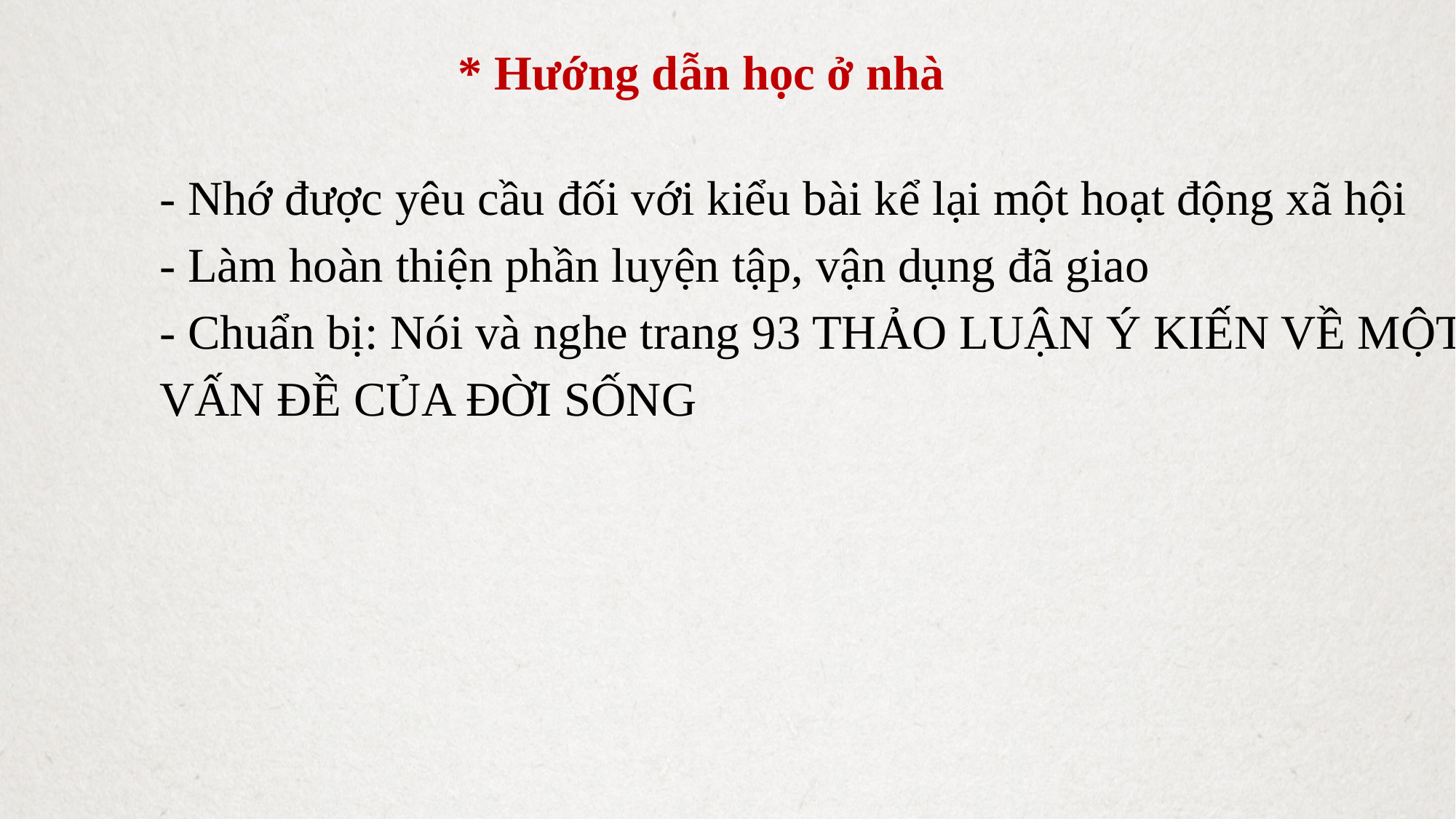

* Hướng dẫn học ở nhà
- Nhớ được yêu cầu đối với kiểu bài kể lại một hoạt động xã hội
- Làm hoàn thiện phần luyện tập, vận dụng đã giao
- Chuẩn bị: Nói và nghe trang 93 THẢO LUẬN Ý KIẾN VỀ MỘT VẤN ĐỀ CỦA ĐỜI SỐNG